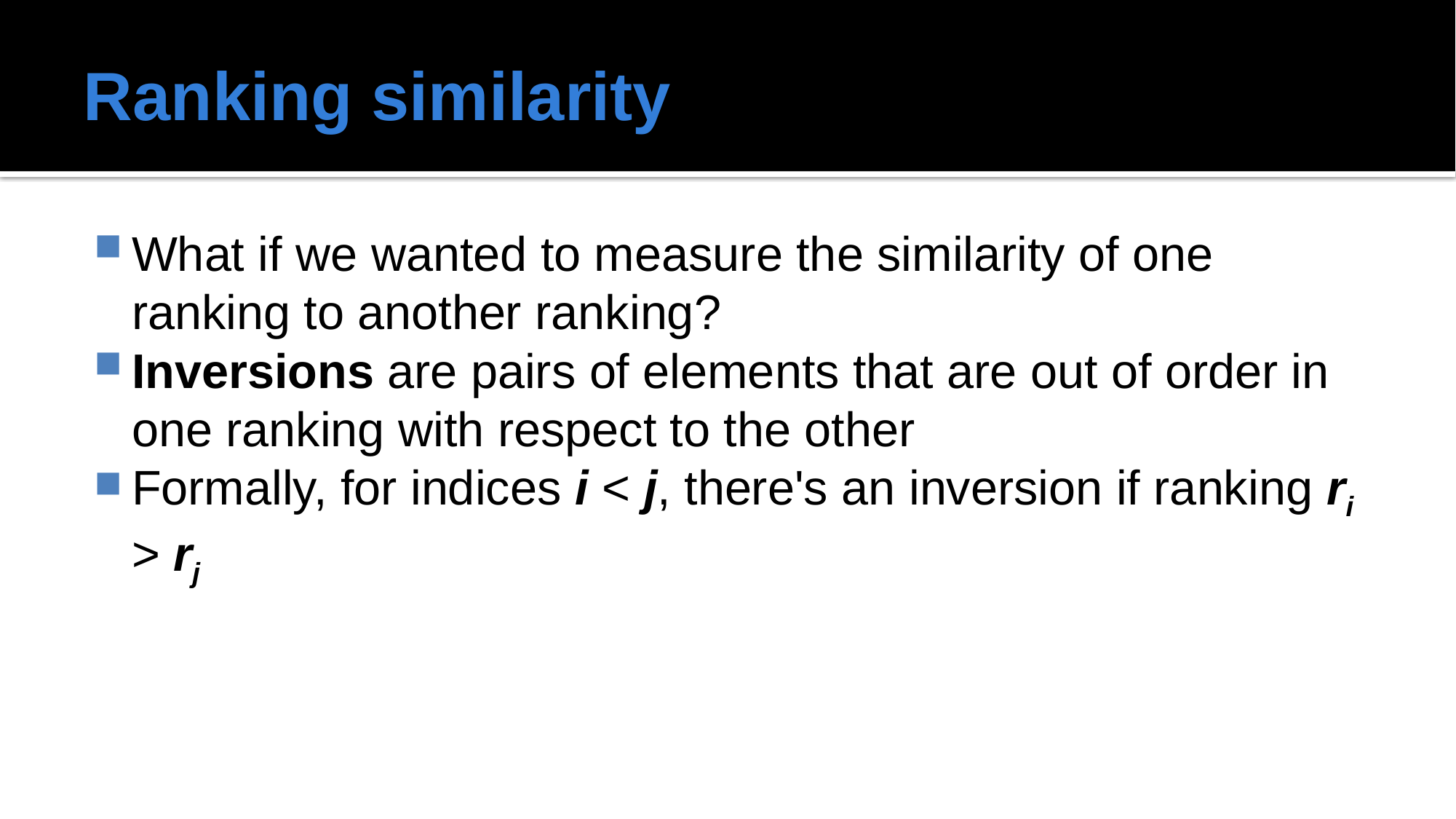

# Ranking similarity
What if we wanted to measure the similarity of one ranking to another ranking?
Inversions are pairs of elements that are out of order in one ranking with respect to the other
Formally, for indices i < j, there's an inversion if ranking ri > rj